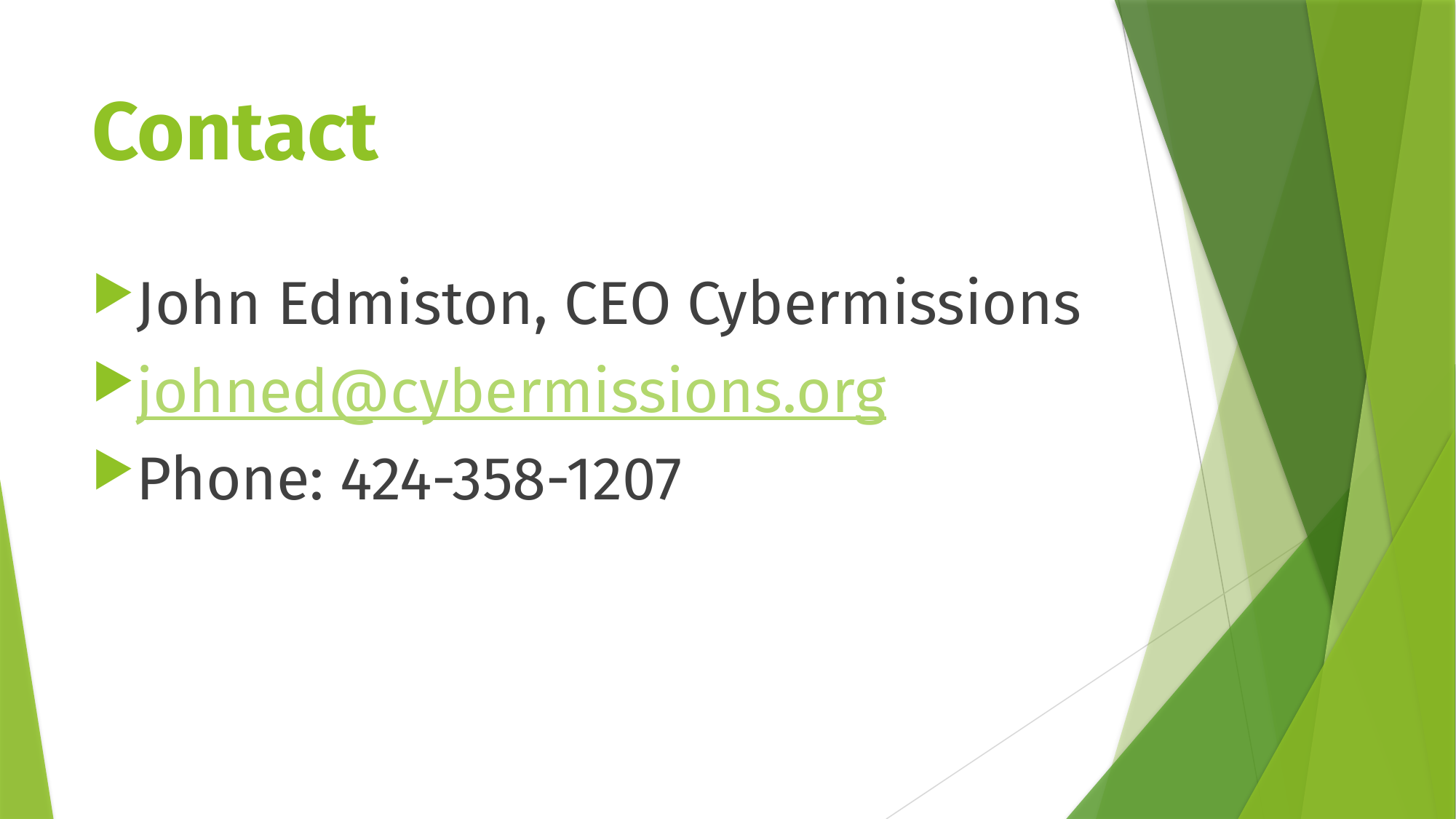

# Contact
John Edmiston, CEO Cybermissions
johned@cybermissions.org
Phone: 424-358-1207